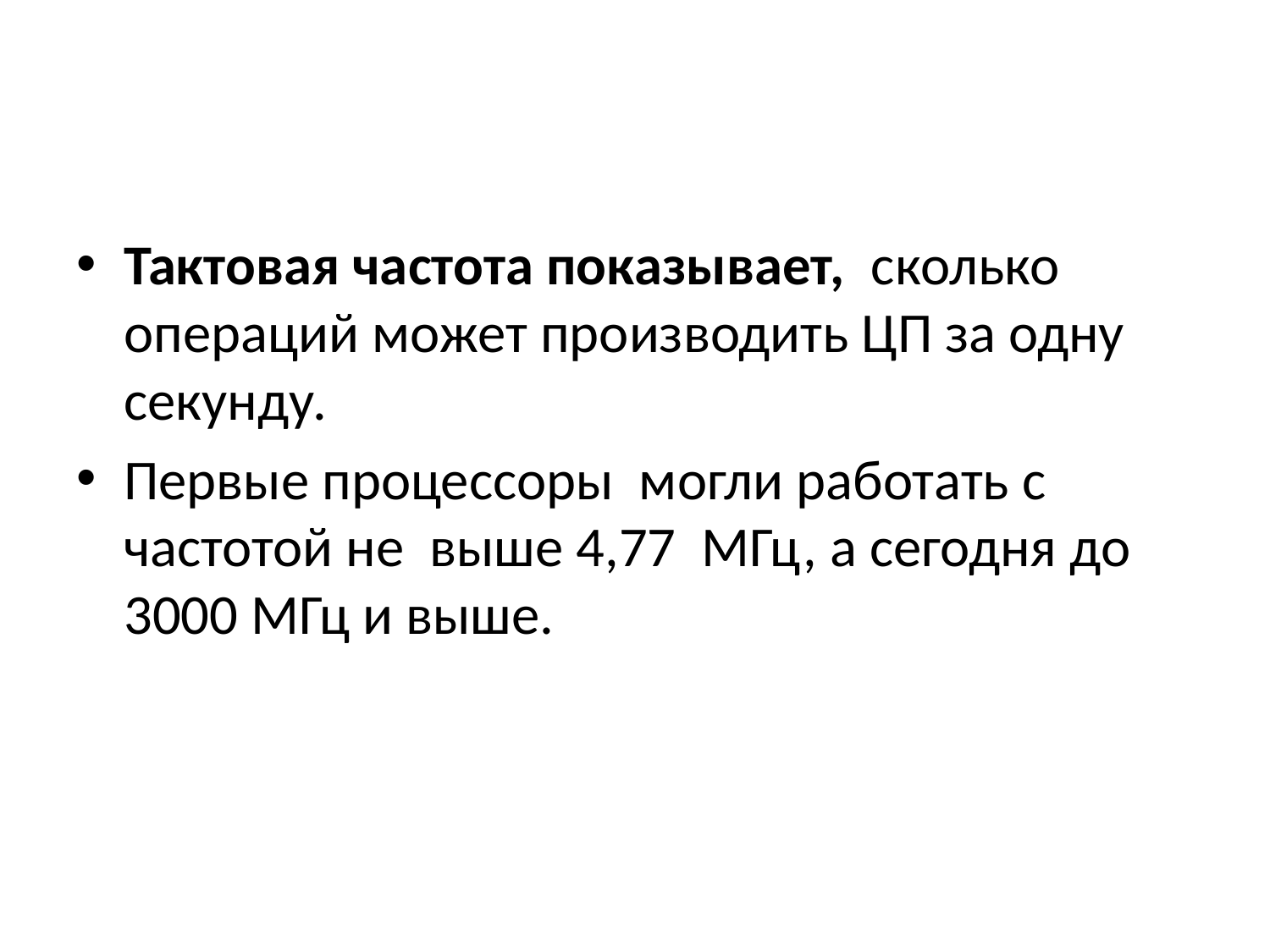

#
Тактовая частота показывает,  сколько операций может производить ЦП за одну секунду.
Первые процессоры  могли работать с частотой не  выше 4,77  МГц, а сегодня до 3000 МГц и выше.